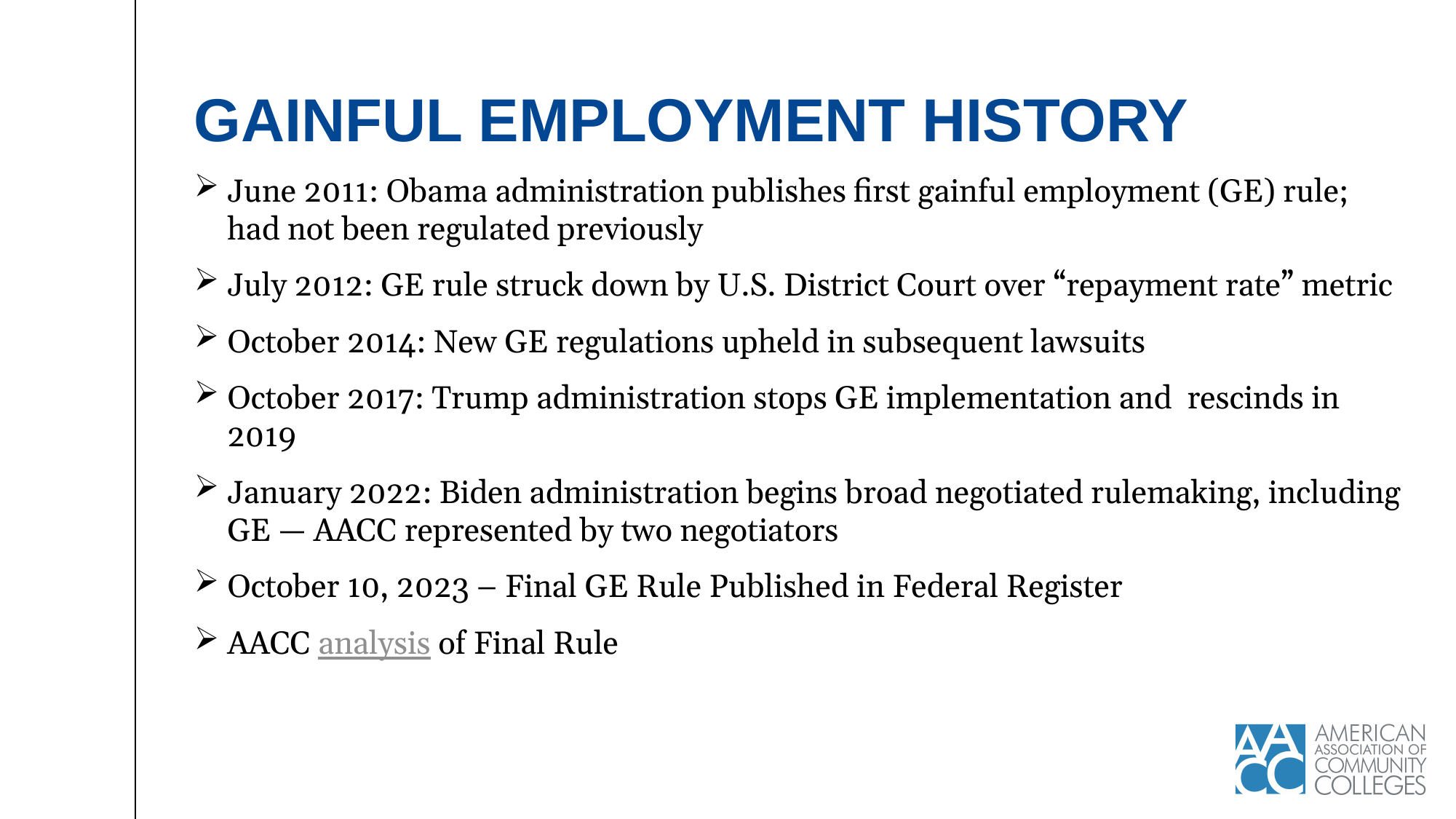

# Gainful employment History
June 2011: Obama administration publishes first gainful employment (GE) rule; had not been regulated previously
July 2012: GE rule struck down by U.S. District Court over “repayment rate” metric
October 2014: New GE regulations upheld in subsequent lawsuits
October 2017: Trump administration stops GE implementation and  rescinds in 2019
January 2022: Biden administration begins broad negotiated rulemaking, including GE — AACC represented by two negotiators
October 10, 2023 – Final GE Rule Published in Federal Register
AACC analysis of Final Rule